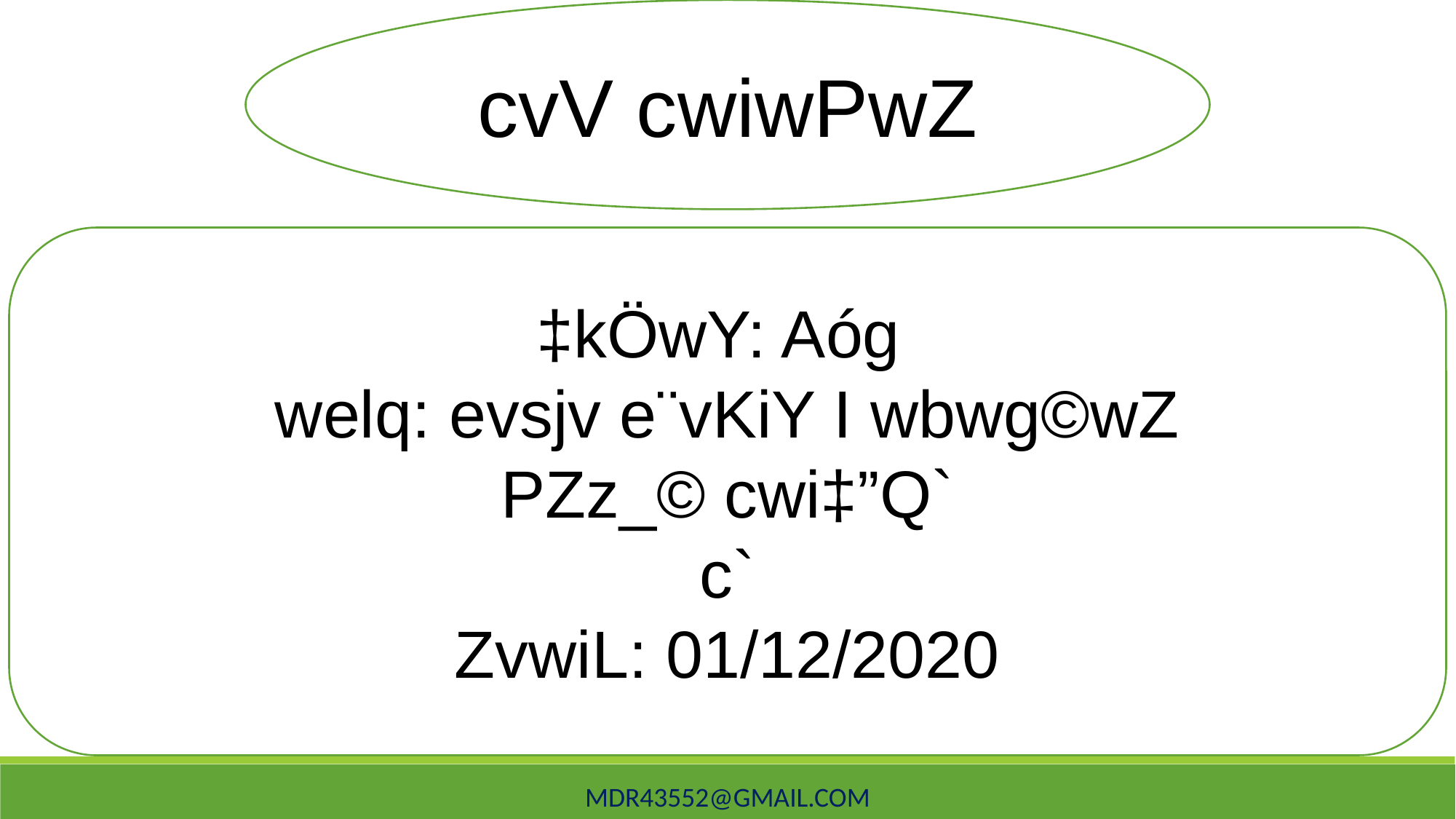

cvV cwiwPwZ
‡kÖwY: Aóg
welq: evsjv e¨vKiY I wbwg©wZ
PZz_© cwi‡”Q`
c`
ZvwiL: 01/12/2020
mdr43552@gmail.com